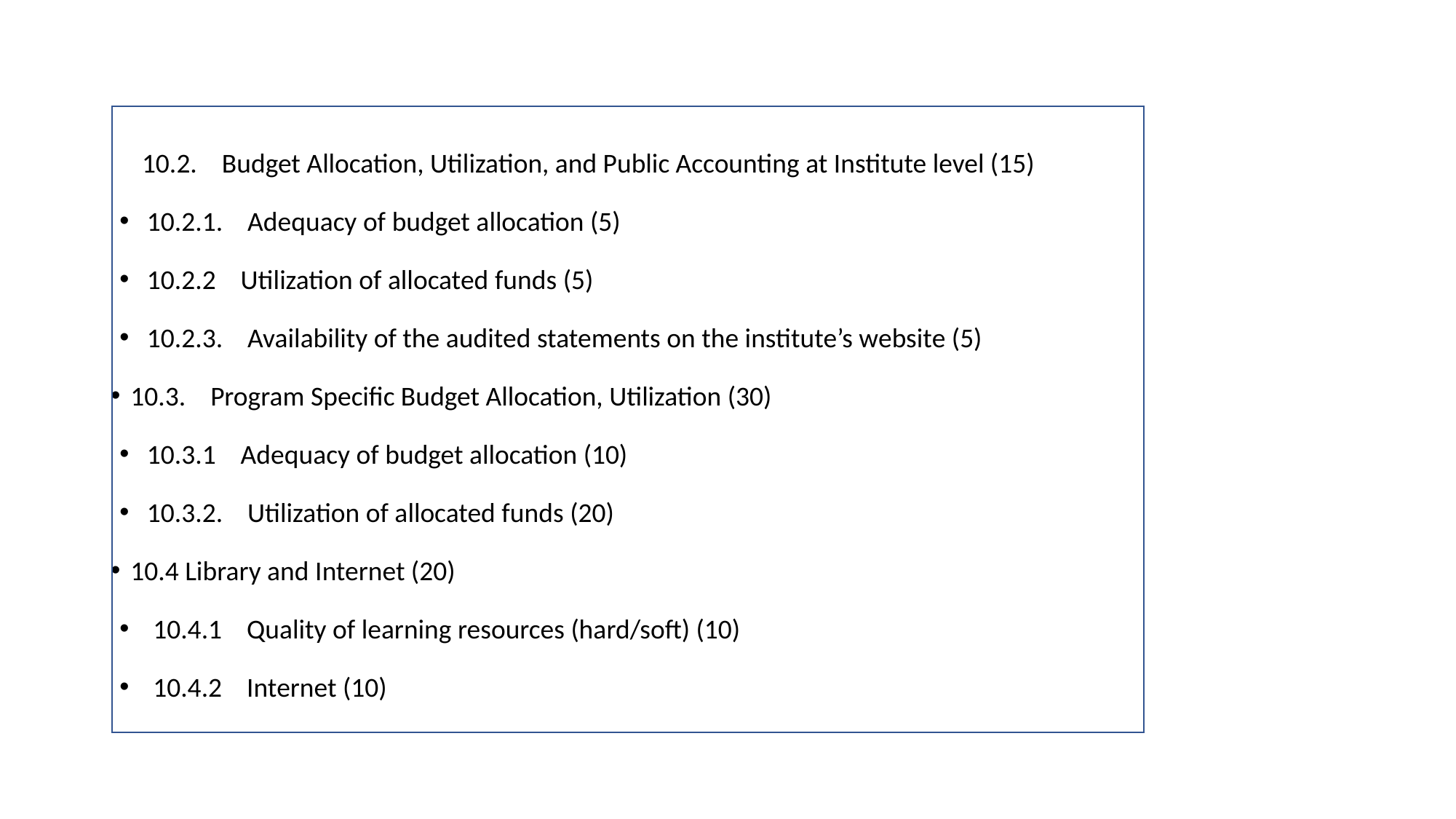

#

     10.2.    Budget Allocation, Utilization, and Public Accounting at Institute level (15)
10.2.1.    Adequacy of budget allocation (5)
10.2.2    Utilization of allocated funds (5)
10.2.3.    Availability of the audited statements on the institute’s website (5)
10.3.    Program Specific Budget Allocation, Utilization (30)
10.3.1    Adequacy of budget allocation (10)
10.3.2.    Utilization of allocated funds (20)
10.4 Library and Internet (20)
 10.4.1    Quality of learning resources (hard/soft) (10)
 10.4.2    Internet (10)